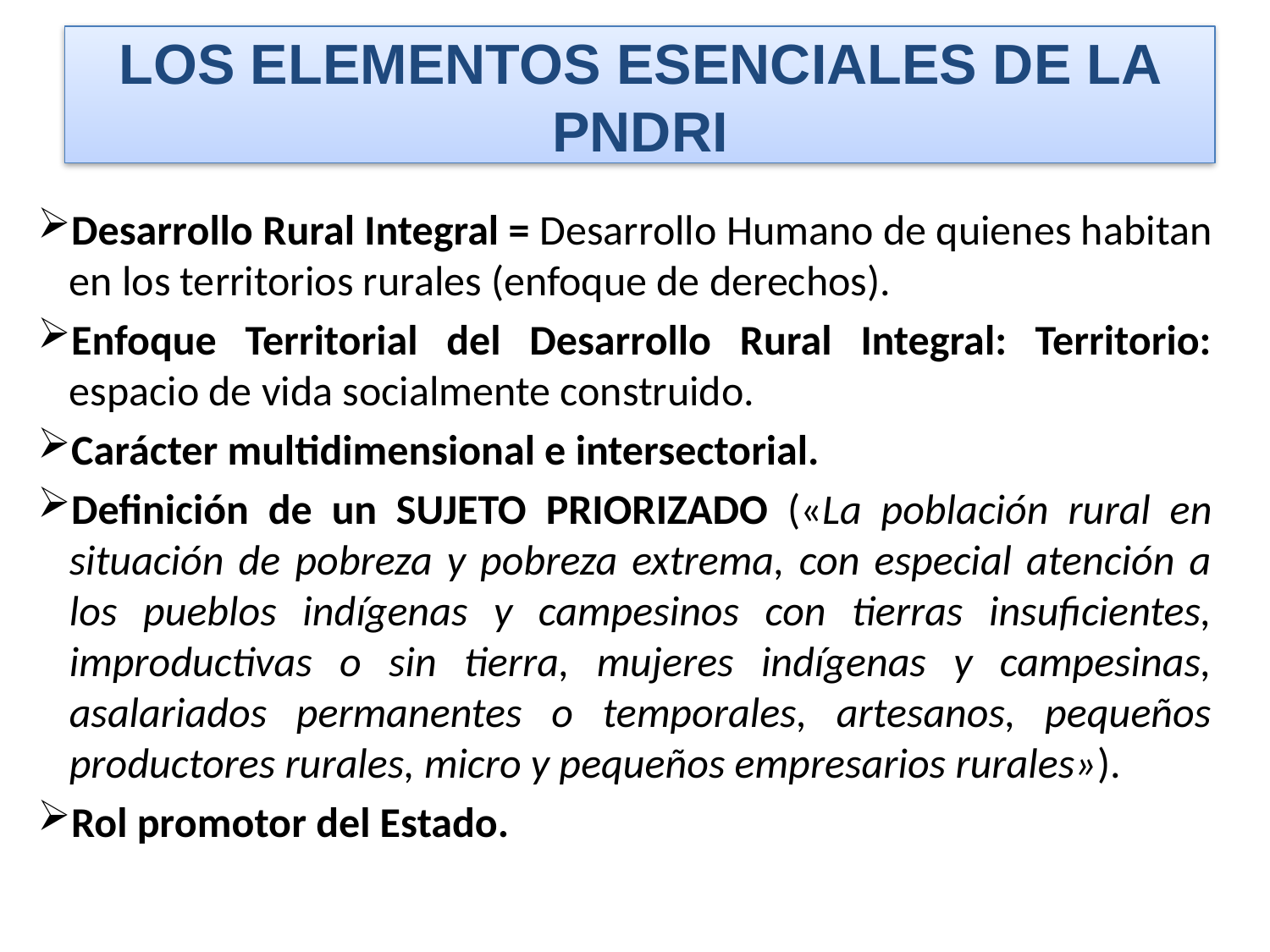

LOS ELEMENTOS ESENCIALES DE LA PNDRI
Desarrollo Rural Integral = Desarrollo Humano de quienes habitan en los territorios rurales (enfoque de derechos).
Enfoque Territorial del Desarrollo Rural Integral: Territorio: espacio de vida socialmente construido.
Carácter multidimensional e intersectorial.
Definición de un SUJETO PRIORIZADO («La población rural en situación de pobreza y pobreza extrema, con especial atención a los pueblos indígenas y campesinos con tierras insuficientes, improductivas o sin tierra, mujeres indígenas y campesinas, asalariados permanentes o temporales, artesanos, pequeños productores rurales, micro y pequeños empresarios rurales»).
Rol promotor del Estado.